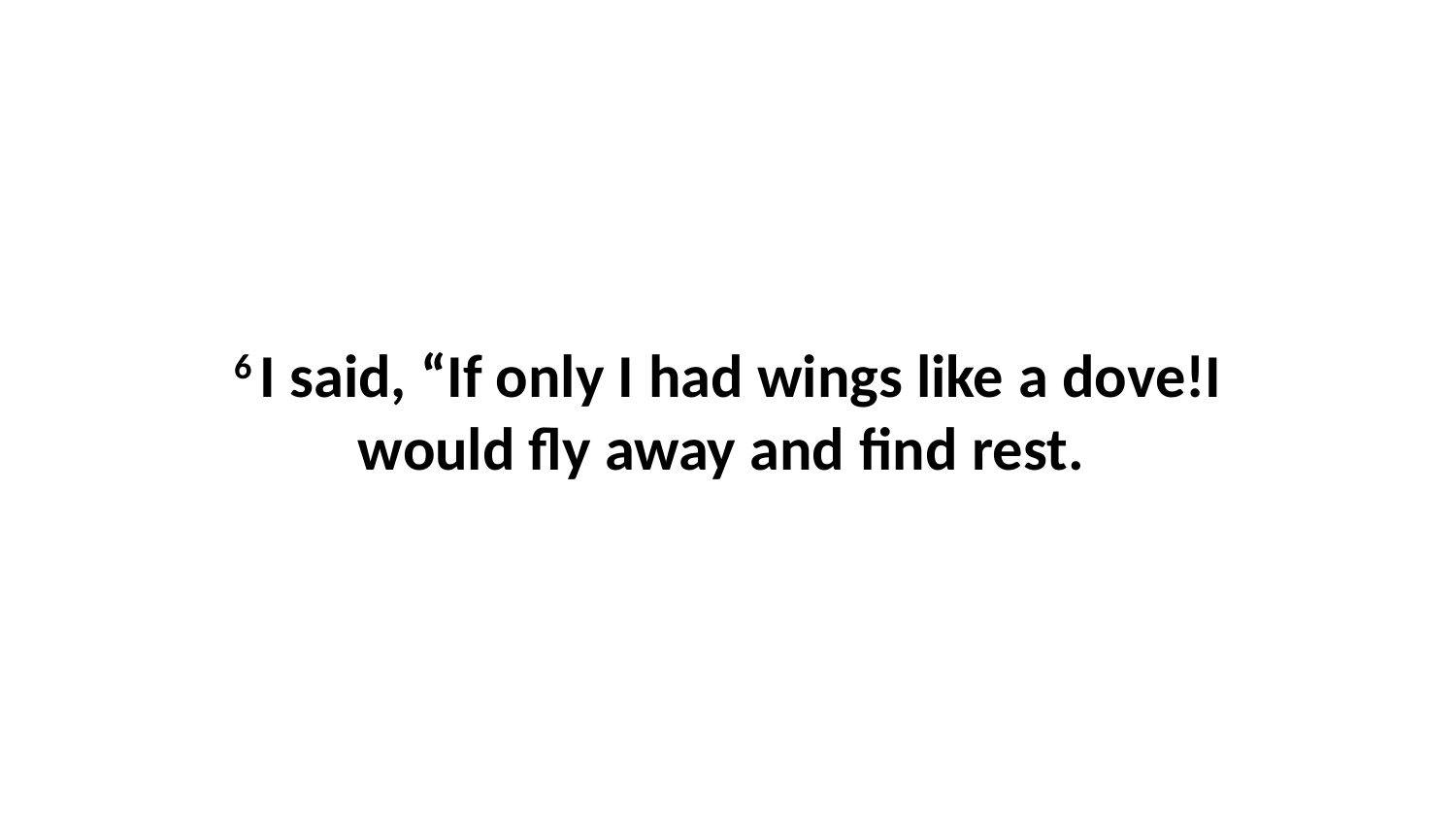

6 I said, “If only I had wings like a dove!I would fly away and find rest.